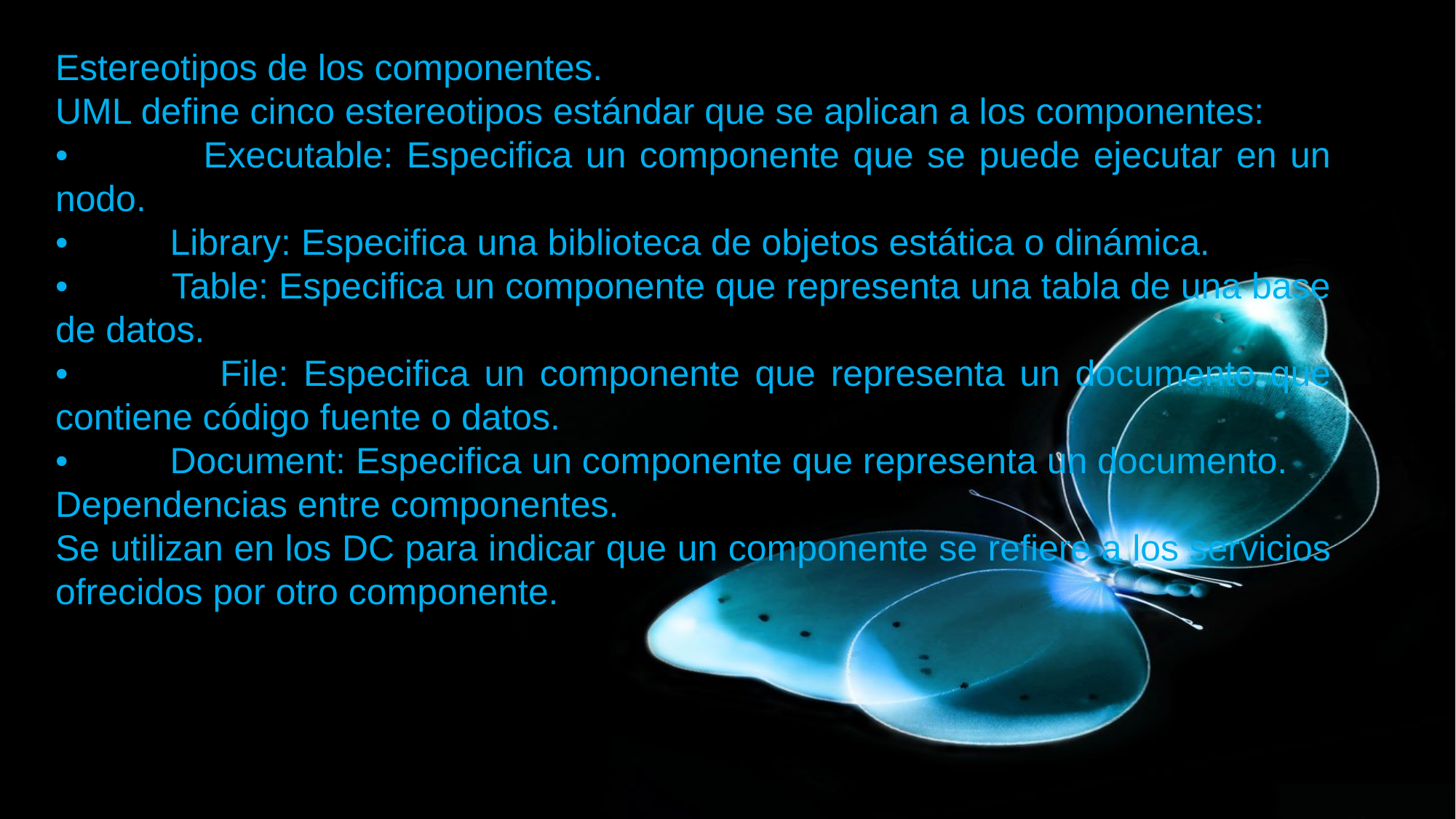

Estereotipos de los componentes.
UML define cinco estereotipos estándar que se aplican a los componentes:
•          Executable: Especifica un componente que se puede ejecutar en un nodo.
•          Library: Especifica una biblioteca de objetos estática o dinámica.
•          Table: Especifica un componente que representa una tabla de una base de datos.
•          File: Especifica un componente que representa un documento que contiene código fuente o datos.
•          Document: Especifica un componente que representa un documento.
Dependencias entre componentes.
Se utilizan en los DC para indicar que un componente se refiere a los servicios ofrecidos por otro componente.